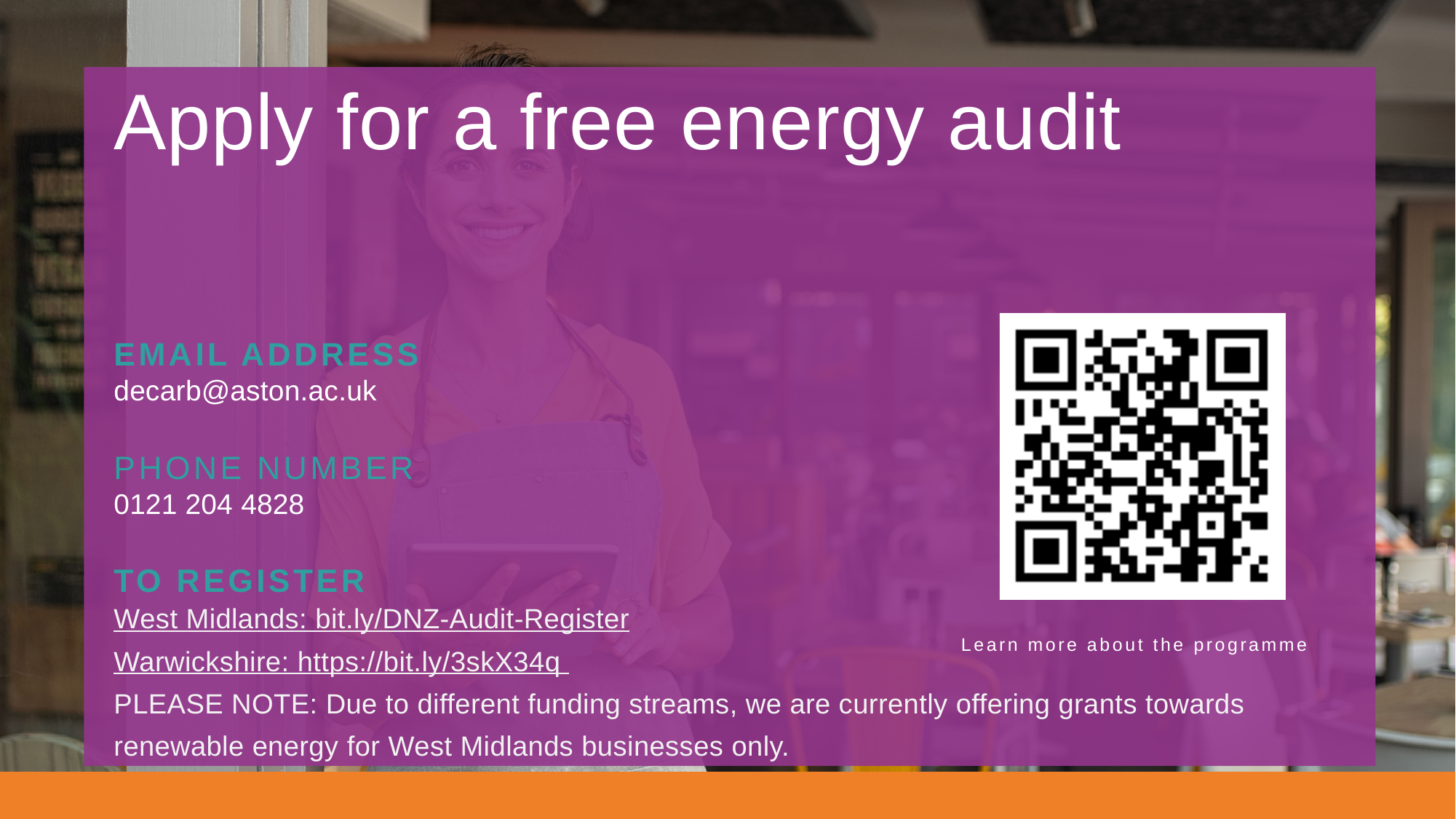

Apply for a free energy audit

EMAIL ADDRESS
decarb@aston.ac.uk
PHONE NUMBER
0121 204 4828
TO REGISTER
West Midlands: bit.ly/DNZ-Audit-Register
Warwickshire: https://bit.ly/3skX34q
PLEASE NOTE: Due to different funding streams, we are currently offering grants towards renewable energy for West Midlands businesses only.
Learn more about the programme